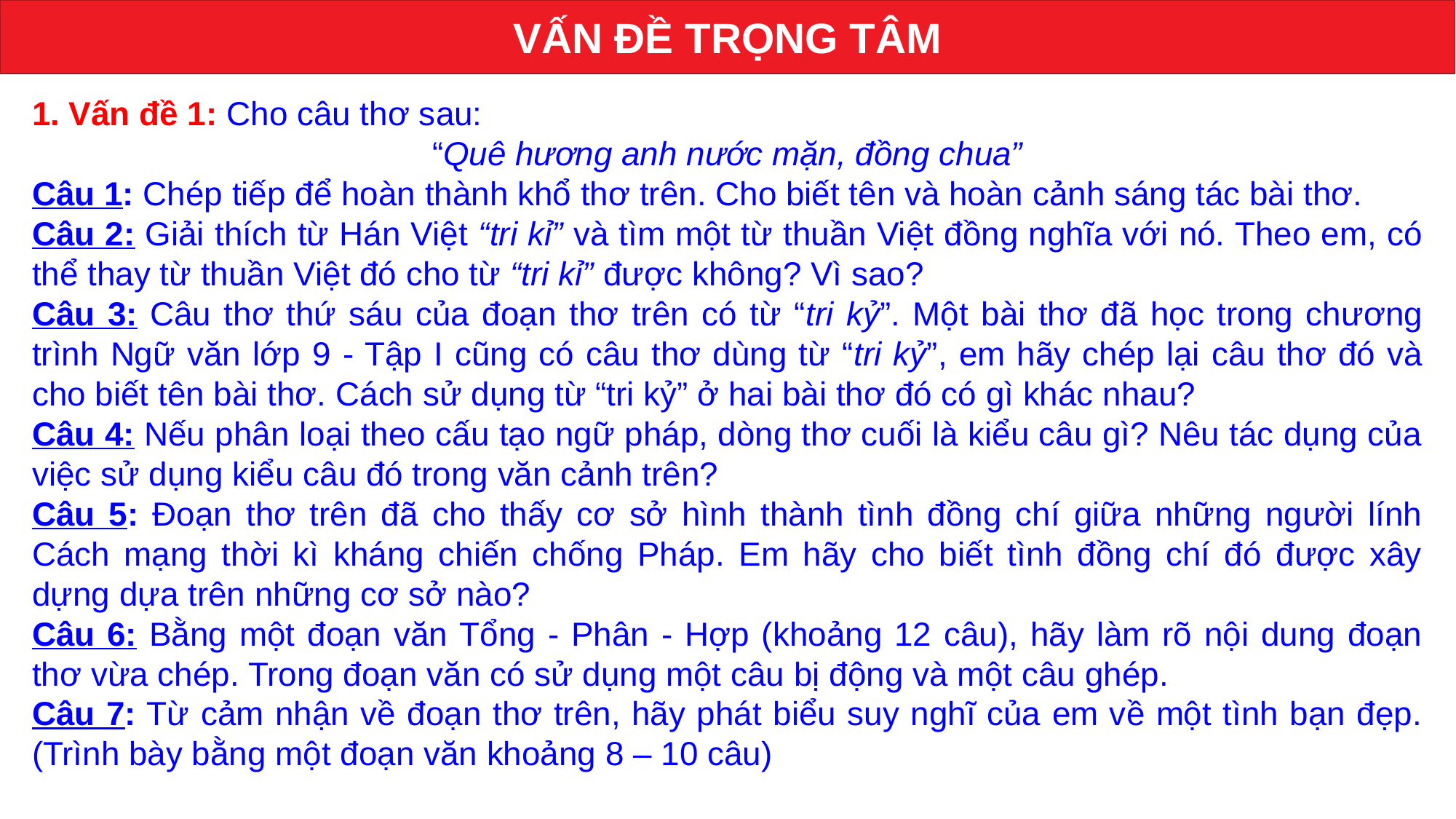

VẤN ĐỀ TRỌNG TÂM
1. Vấn đề 1: Cho câu thơ sau:
“Quê hương anh nước mặn, đồng chua”
Câu 1: Chép tiếp để hoàn thành khổ thơ trên. Cho biết tên và hoàn cảnh sáng tác bài thơ.
Câu 2: Giải thích từ Hán Việt “tri kỉ” và tìm một từ thuần Việt đồng nghĩa với nó. Theo em, có thể thay từ thuần Việt đó cho từ “tri kỉ” được không? Vì sao?
Câu 3: Câu thơ thứ sáu của đoạn thơ trên có từ “tri kỷ”. Một bài thơ đã học trong chương trình Ngữ văn lớp 9 - Tập I cũng có câu thơ dùng từ “tri kỷ”, em hãy chép lại câu thơ đó và cho biết tên bài thơ. Cách sử dụng từ “tri kỷ” ở hai bài thơ đó có gì khác nhau?
Câu 4: Nếu phân loại theo cấu tạo ngữ pháp, dòng thơ cuối là kiểu câu gì? Nêu tác dụng của việc sử dụng kiểu câu đó trong văn cảnh trên?
Câu 5: Đoạn thơ trên đã cho thấy cơ sở hình thành tình đồng chí giữa những người lính Cách mạng thời kì kháng chiến chống Pháp. Em hãy cho biết tình đồng chí đó được xây dựng dựa trên những cơ sở nào?
Câu 6: Bằng một đoạn văn Tổng - Phân - Hợp (khoảng 12 câu), hãy làm rõ nội dung đoạn thơ vừa chép. Trong đoạn văn có sử dụng một câu bị động và một câu ghép.
Câu 7: Từ cảm nhận về đoạn thơ trên, hãy phát biểu suy nghĩ của em về một tình bạn đẹp. (Trình bày bằng một đoạn văn khoảng 8 – 10 câu)